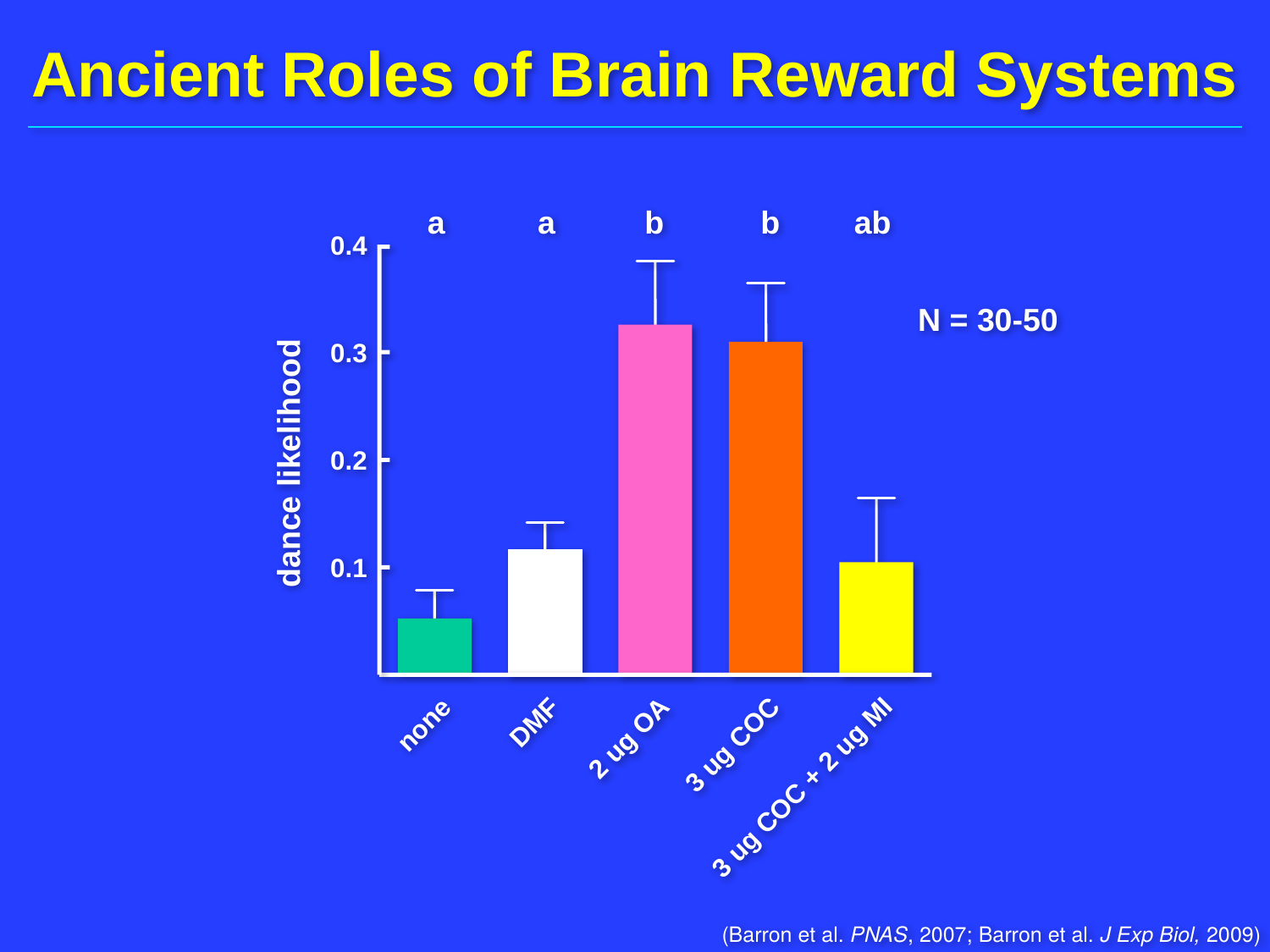

Ancient Roles of Brain Reward Systems
a
a
b
b
ab
0.4

N = 30-50

0.3

0.2
dance likelihood

0.1

DMF
none
2 ug OA
3 ug COC
3 ug COC + 2 ug MI
(Barron et al. PNAS, 2007; Barron et al. J Exp Biol, 2009)